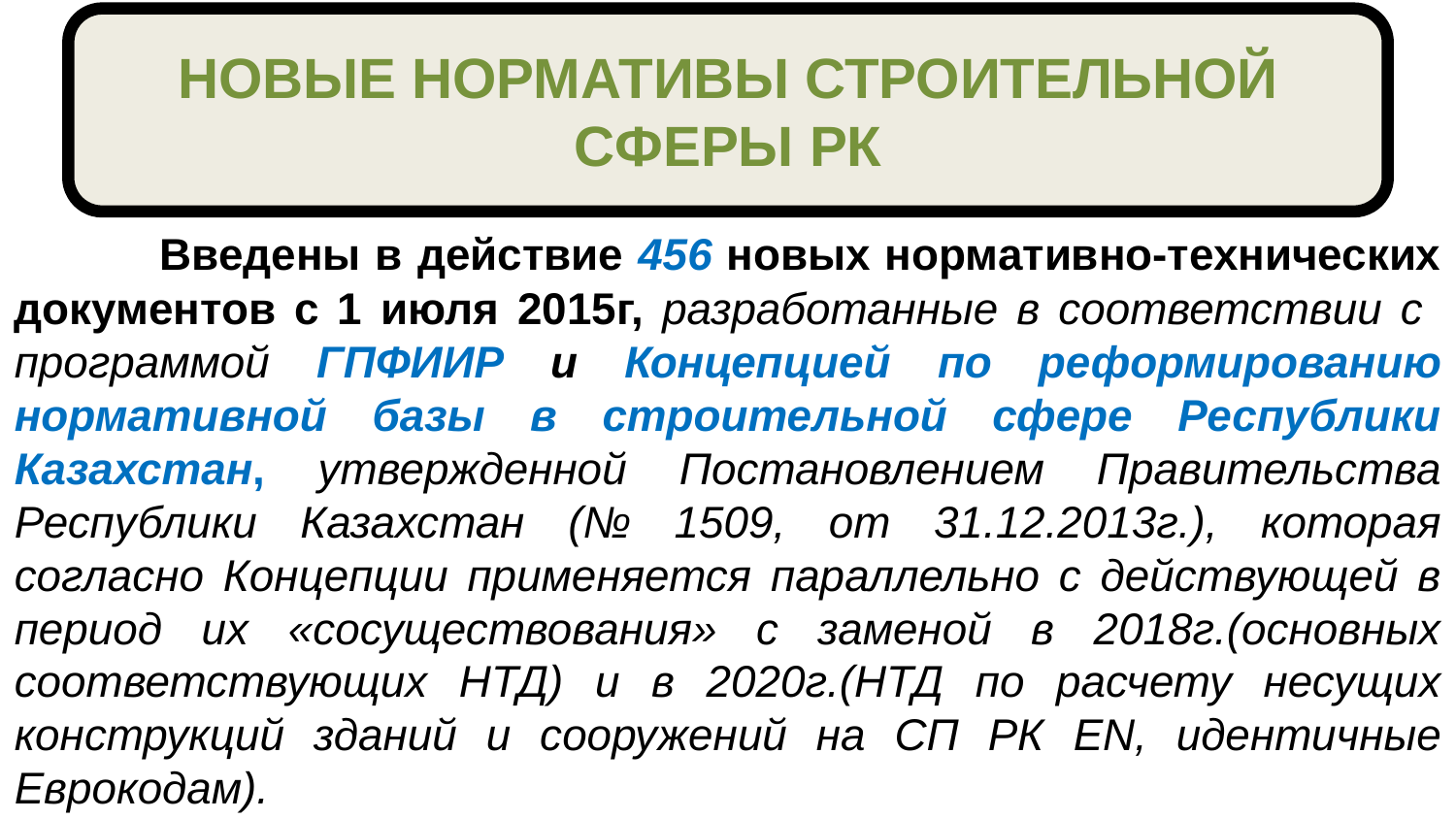

НОВЫЕ НОРМАТИВЫ СТРОИТЕЛЬНОЙ СФЕРЫ РК
	Введены в действие 456 новых нормативно-технических документов с 1 июля 2015г, разработанные в соответствии с  программой ГПФИИР и Концепцией по реформированию нормативной базы в строительной сфере Республики Казахстан, утвержденной Постановлением Правительства Республики Казахстан (№ 1509, от 31.12.2013г.), которая согласно Концепции применяется параллельно с действующей в период их «сосуществования» с заменой в 2018г.(основных соответствующих НТД) и в 2020г.(НТД по расчету несущих конструкций зданий и сооружений на СП РК EN, идентичные Еврокодам).